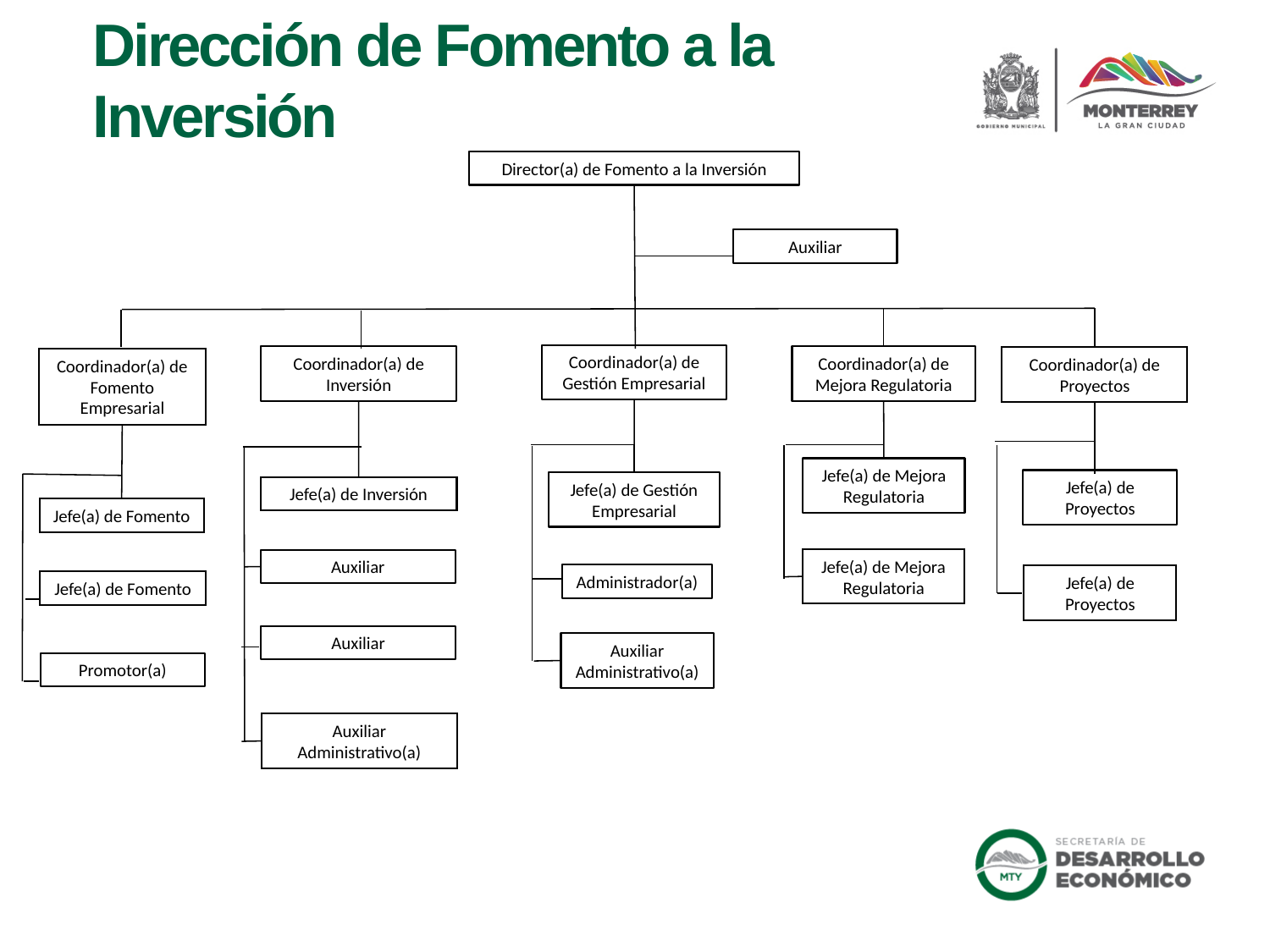

Dirección de Fomento a la Inversión
Director(a) de Fomento a la Inversión
Auxiliar
Coordinador(a) de Gestión Empresarial
Coordinador(a) de Inversión
Coordinador(a) de Mejora Regulatoria
Coordinador(a) de Proyectos
Coordinador(a) de Fomento Empresarial
Jefe(a) de Mejora Regulatoria
Jefe(a) de Proyectos
Jefe(a) de Gestión Empresarial
Jefe(a) de Inversión
Jefe(a) de Fomento
Jefe(a) de Mejora Regulatoria
Auxiliar
Administrador(a)
Jefe(a) de Proyectos
Jefe(a) de Fomento
Auxiliar
Auxiliar Administrativo(a)
Promotor(a)
Auxiliar Administrativo(a)